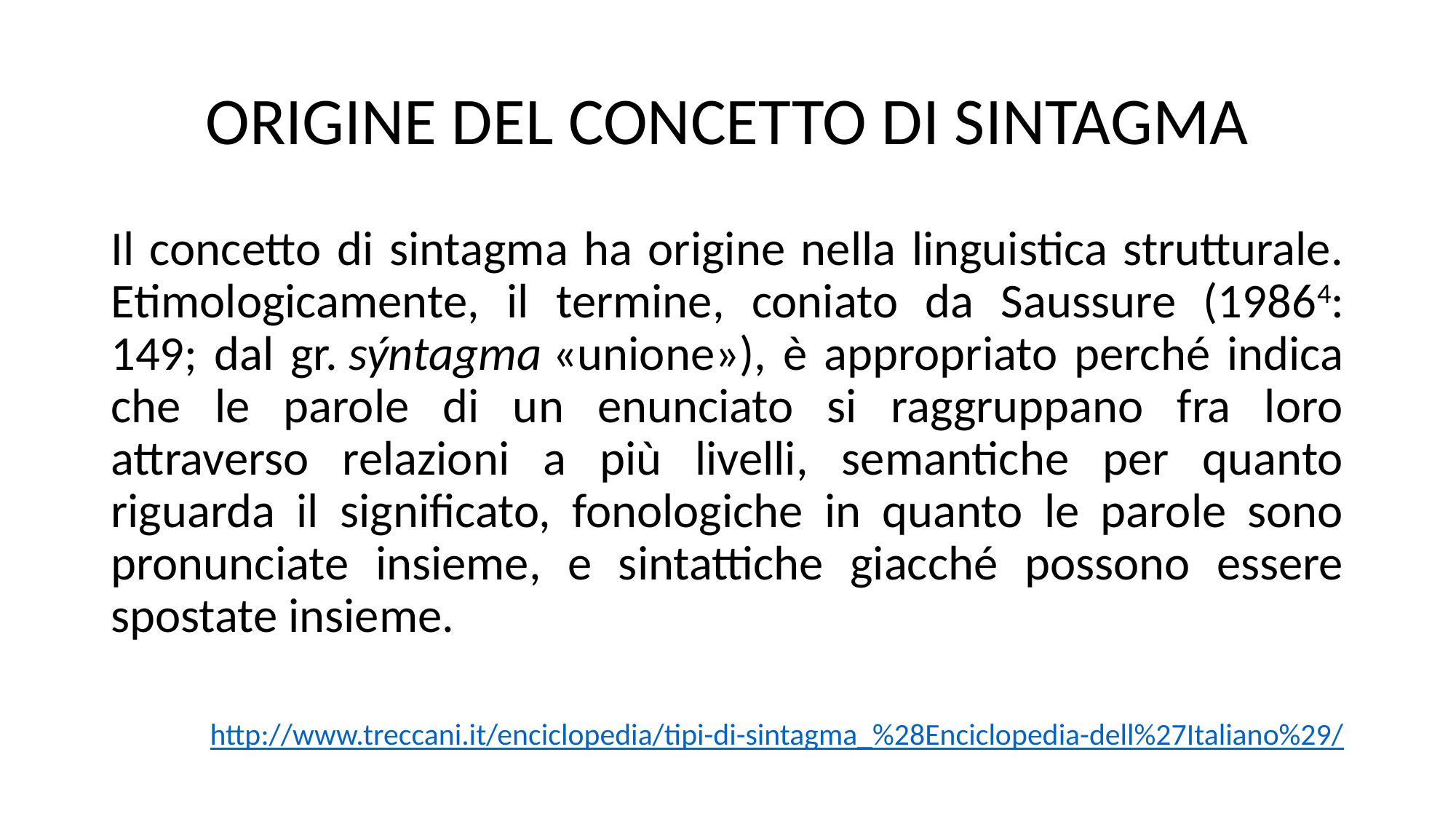

# ORIGINE DEL CONCETTO DI SINTAGMA
Il concetto di sintagma ha origine nella linguistica strutturale. Etimologicamente, il termine, coniato da Saussure (19864: 149; dal gr. sýntagma «unione»), è appropriato perché indica che le parole di un enunciato si raggruppano fra loro attraverso relazioni a più livelli, semantiche per quanto riguarda il significato, fonologiche in quanto le parole sono pronunciate insieme, e sintattiche giacché possono essere spostate insieme.

http://www.treccani.it/enciclopedia/tipi-di-sintagma_%28Enciclopedia-dell%27Italiano%29/